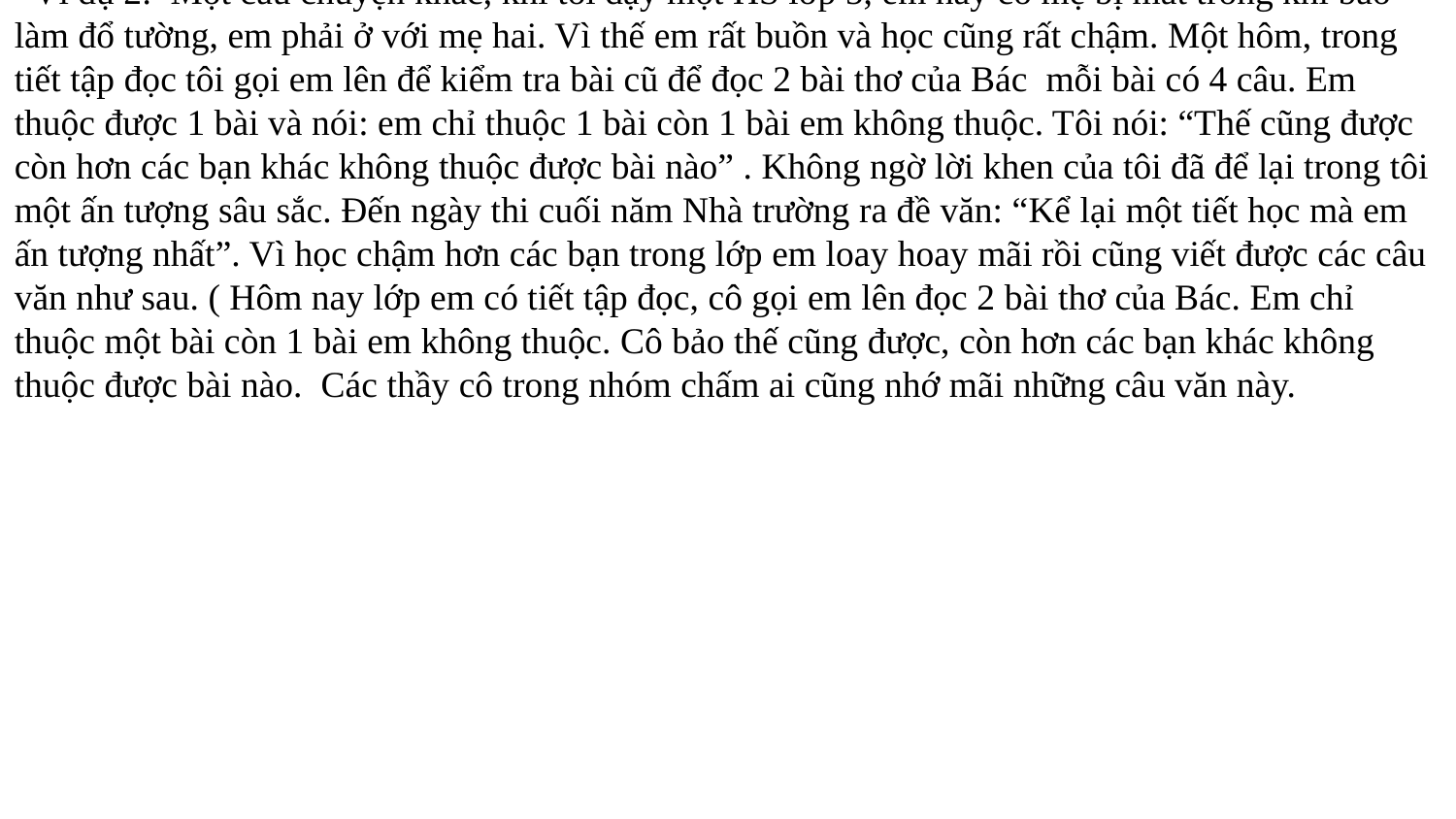

*Ví dụ 2:  Một câu chuyện khác, khi tôi dạy một HS lớp 5, em này có mẹ bị mất trong khi bão làm đổ tường, em phải ở với mẹ hai. Vì thế em rất buồn và học cũng rất chậm. Một hôm, trong tiết tập đọc tôi gọi em lên để kiểm tra bài cũ để đọc 2 bài thơ của Bác  mỗi bài có 4 câu. Em thuộc được 1 bài và nói: em chỉ thuộc 1 bài còn 1 bài em không thuộc. Tôi nói: “Thế cũng được còn hơn các bạn khác không thuộc được bài nào” . Không ngờ lời khen của tôi đã để lại trong tôi một ấn tượng sâu sắc. Đến ngày thi cuối năm Nhà trường ra đề văn: “Kể lại một tiết học mà em ấn tượng nhất”. Vì học chậm hơn các bạn trong lớp em loay hoay mãi rồi cũng viết được các câu văn như sau. ( Hôm nay lớp em có tiết tập đọc, cô gọi em lên đọc 2 bài thơ của Bác. Em chỉ thuộc một bài còn 1 bài em không thuộc. Cô bảo thế cũng được, còn hơn các bạn khác không thuộc được bài nào.  Các thầy cô trong nhóm chấm ai cũng nhớ mãi những câu văn này.